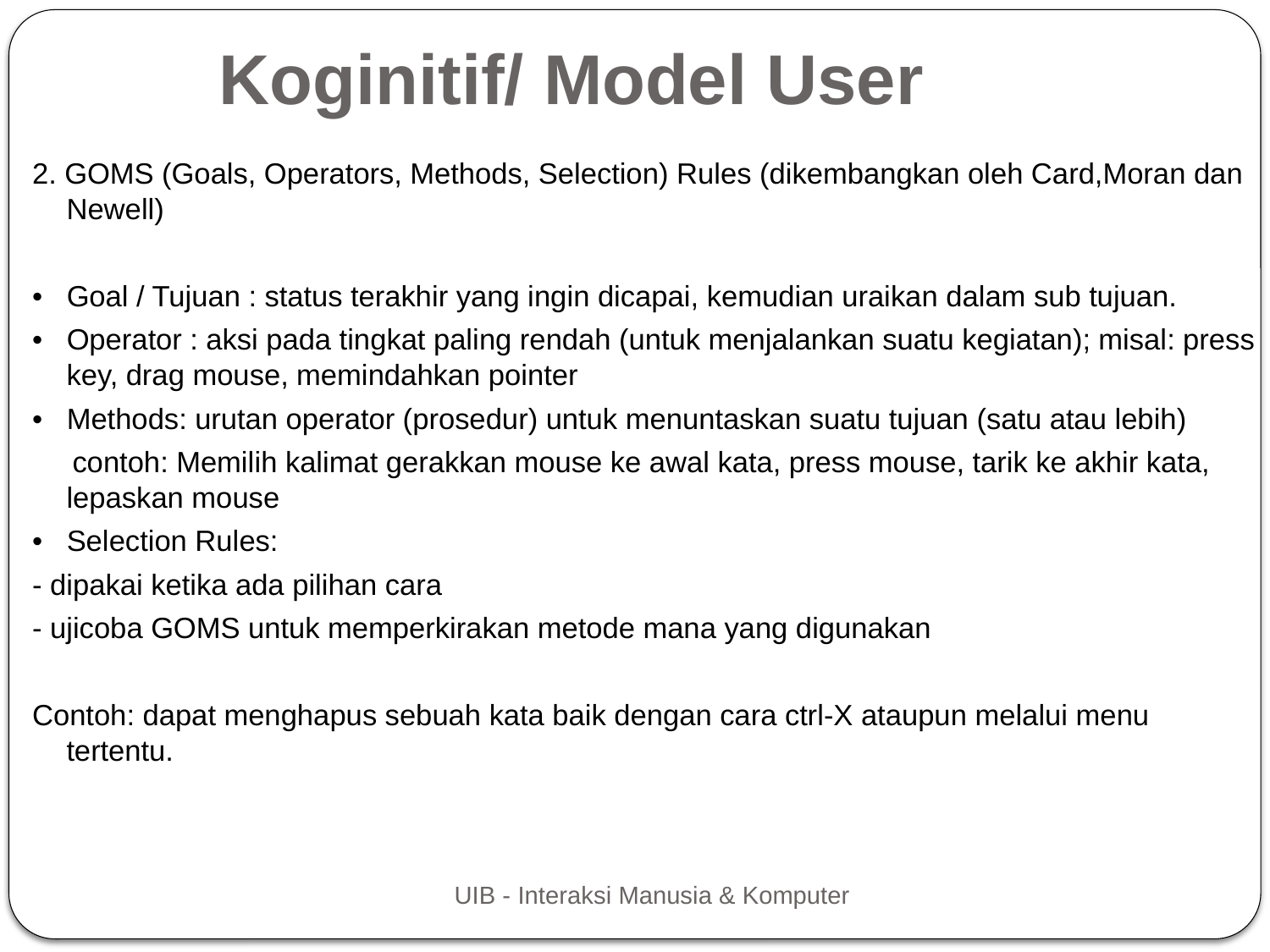

Koginitif/ Model User
2. GOMS (Goals, Operators, Methods, Selection) Rules (dikembangkan oleh Card,Moran dan Newell)

•   Goal / Tujuan : status terakhir yang ingin dicapai, kemudian uraikan dalam sub tujuan.
•   Operator : aksi pada tingkat paling rendah (untuk menjalankan suatu kegiatan); misal: press key, drag mouse, memindahkan pointer
•   Methods: urutan operator (prosedur) untuk menuntaskan suatu tujuan (satu atau lebih)
     contoh: Memilih kalimat gerakkan mouse ke awal kata, press mouse, tarik ke akhir kata, lepaskan mouse
•   Selection Rules:
- dipakai ketika ada pilihan cara
- ujicoba GOMS untuk memperkirakan metode mana yang digunakan

Contoh: dapat menghapus sebuah kata baik dengan cara ctrl-X ataupun melalui menu tertentu.
UIB - Interaksi Manusia & Komputer